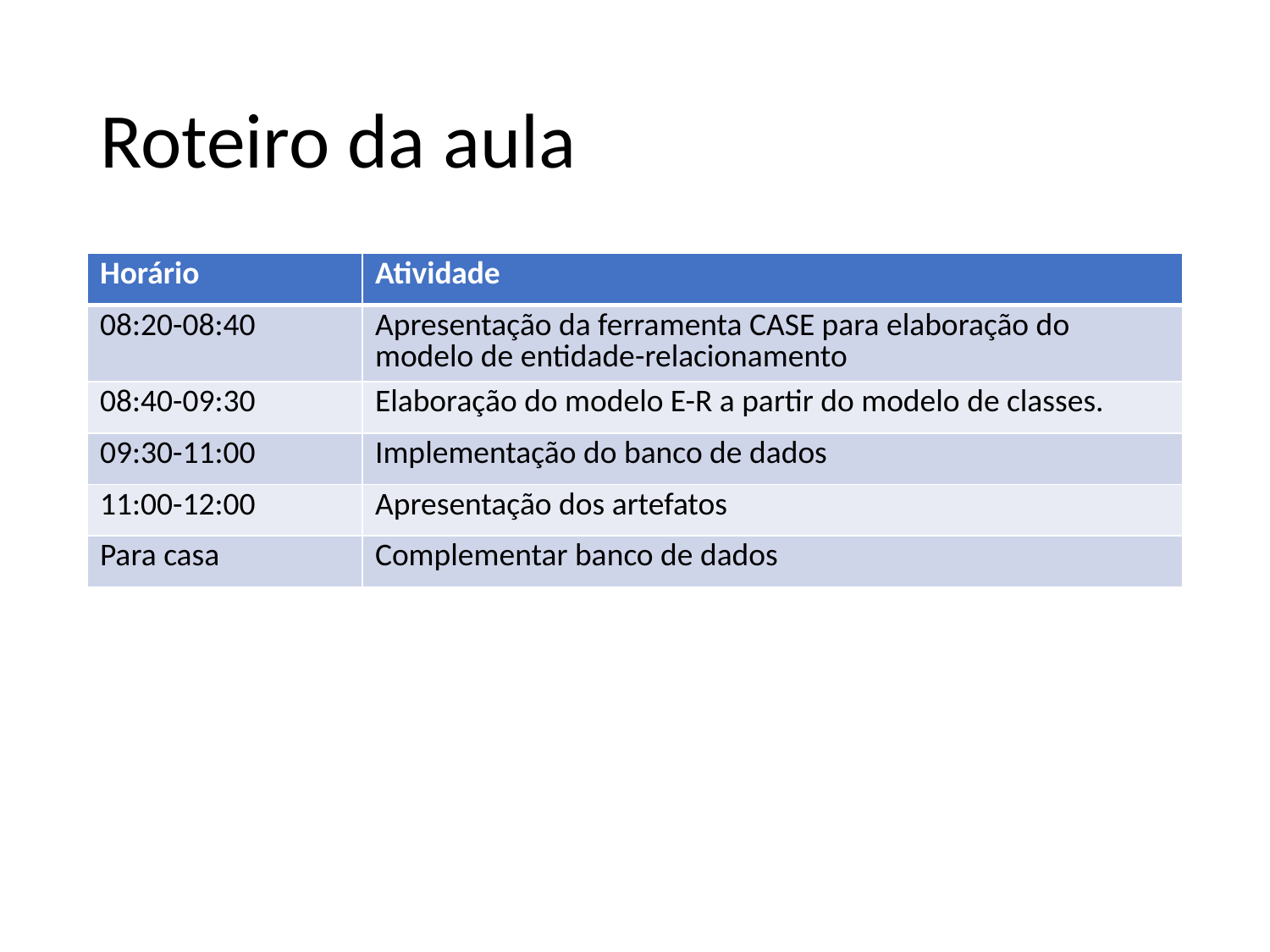

# Roteiro da aula
| Horário | Atividade |
| --- | --- |
| 08:20-08:40 | Apresentação da ferramenta CASE para elaboração do modelo de entidade-relacionamento |
| 08:40-09:30 | Elaboração do modelo E-R a partir do modelo de classes. |
| 09:30-11:00 | Implementação do banco de dados |
| 11:00-12:00 | Apresentação dos artefatos |
| Para casa | Complementar banco de dados |